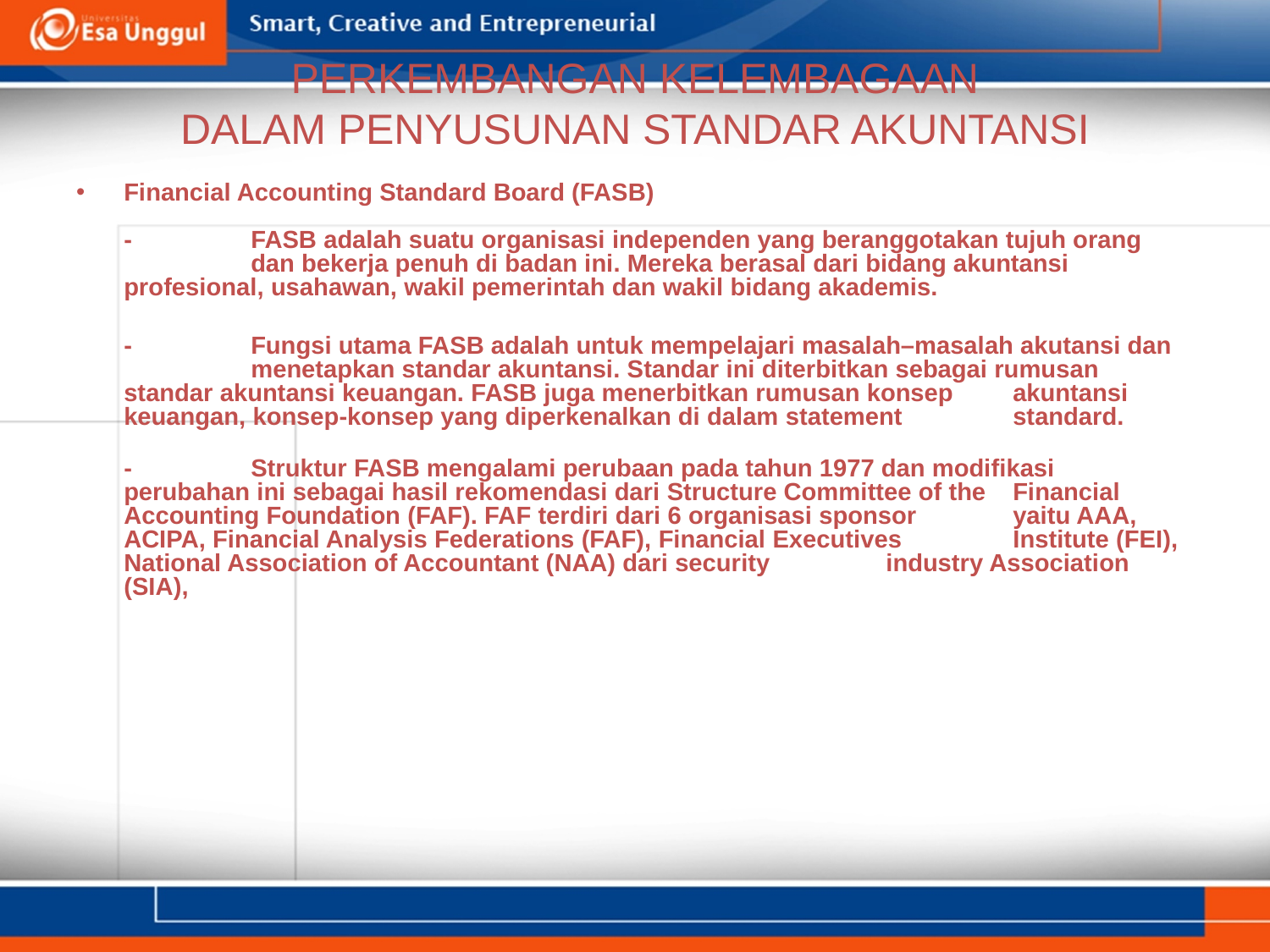

# PERKEMBANGAN KELEMBAGAAN DALAM PENYUSUNAN STANDAR AKUNTANSI
Financial Accounting Standard Board (FASB)
-	FASB adalah suatu organisasi independen yang beranggotakan tujuh orang 	dan bekerja penuh di badan ini. Mereka berasal dari bidang akuntansi 	profesional, usahawan, wakil pemerintah dan wakil bidang akademis.
	-	Fungsi utama FASB adalah untuk mempelajari masalah–masalah akutansi dan 	menetapkan standar akuntansi. Standar ini diterbitkan sebagai rumusan 	standar akuntansi keuangan. FASB juga menerbitkan rumusan konsep 	akuntansi keuangan, konsep-konsep yang diperkenalkan di dalam statement 	standard.
	-	Struktur FASB mengalami perubaan pada tahun 1977 dan modifikasi 	perubahan ini sebagai hasil rekomendasi dari Structure Committee of the 	Financial Accounting Foundation (FAF). FAF terdiri dari 6 organisasi sponsor 	yaitu AAA, ACIPA, Financial Analysis Federations (FAF), Financial Executives 	Institute (FEI), National Association of Accountant (NAA) dari security 	industry Association (SIA),